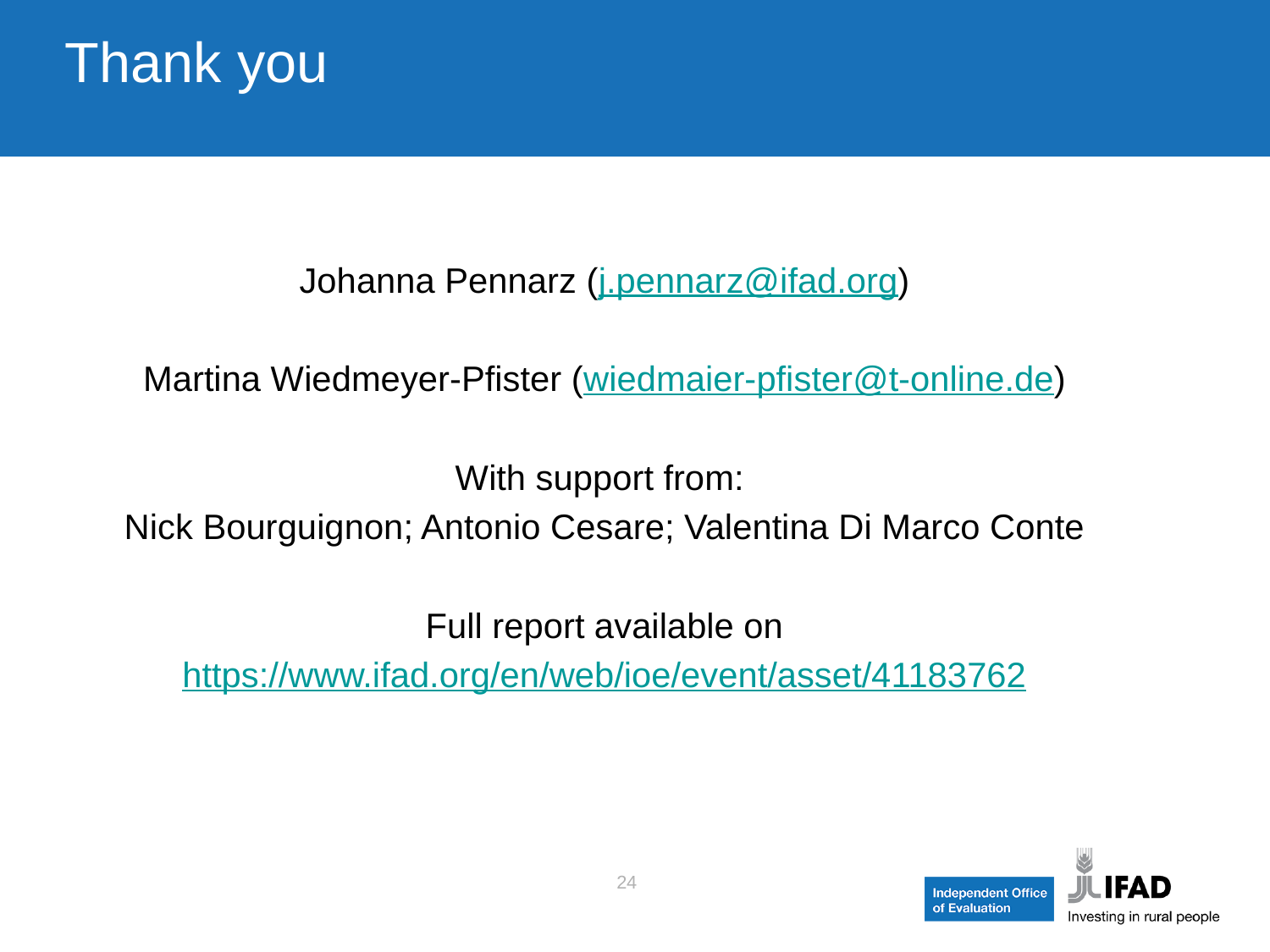

# Thank you

Johanna Pennarz (j.pennarz@ifad.org)

Martina Wiedmeyer-Pfister (wiedmaier-pfister@t-online.de)

With support from:
Nick Bourguignon; Antonio Cesare; Valentina Di Marco Conte

Full report available on
https://www.ifad.org/en/web/ioe/event/asset/41183762

24